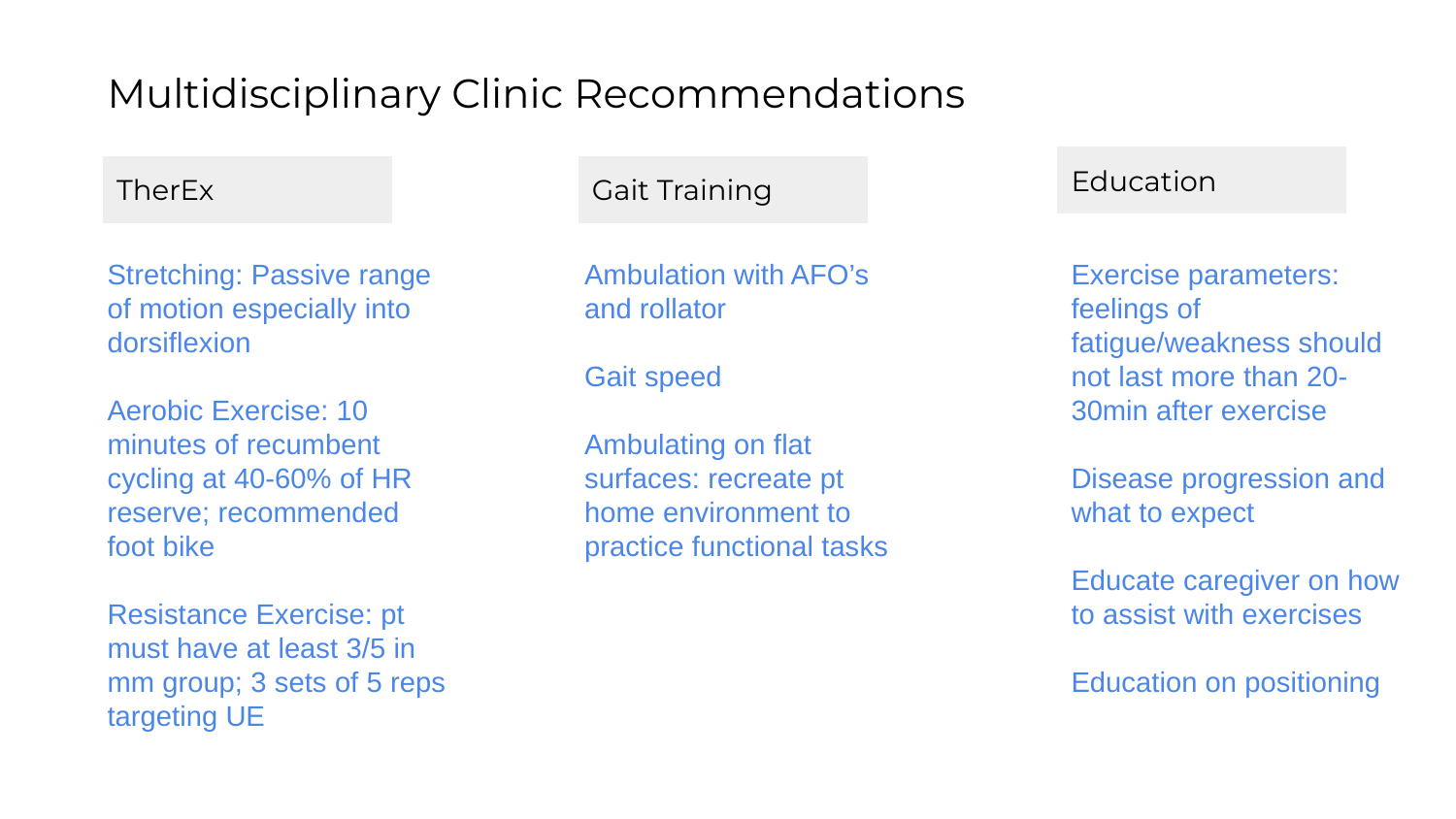

Multidisciplinary Clinic Recommendations
Education
TherEx
Gait Training
Stretching: Passive range of motion especially into dorsiflexion

Aerobic Exercise: 10 minutes of recumbent cycling at 40-60% of HR reserve; recommended foot bike

Resistance Exercise: pt must have at least 3/5 in mm group; 3 sets of 5 reps targeting UE
Ambulation with AFO’s and rollator

Gait speed

Ambulating on flat surfaces: recreate pt home environment to practice functional tasks

Exercise parameters: feelings of fatigue/weakness should not last more than 20-30min after exercise

Disease progression and what to expect

Educate caregiver on how to assist with exercises

Education on positioning